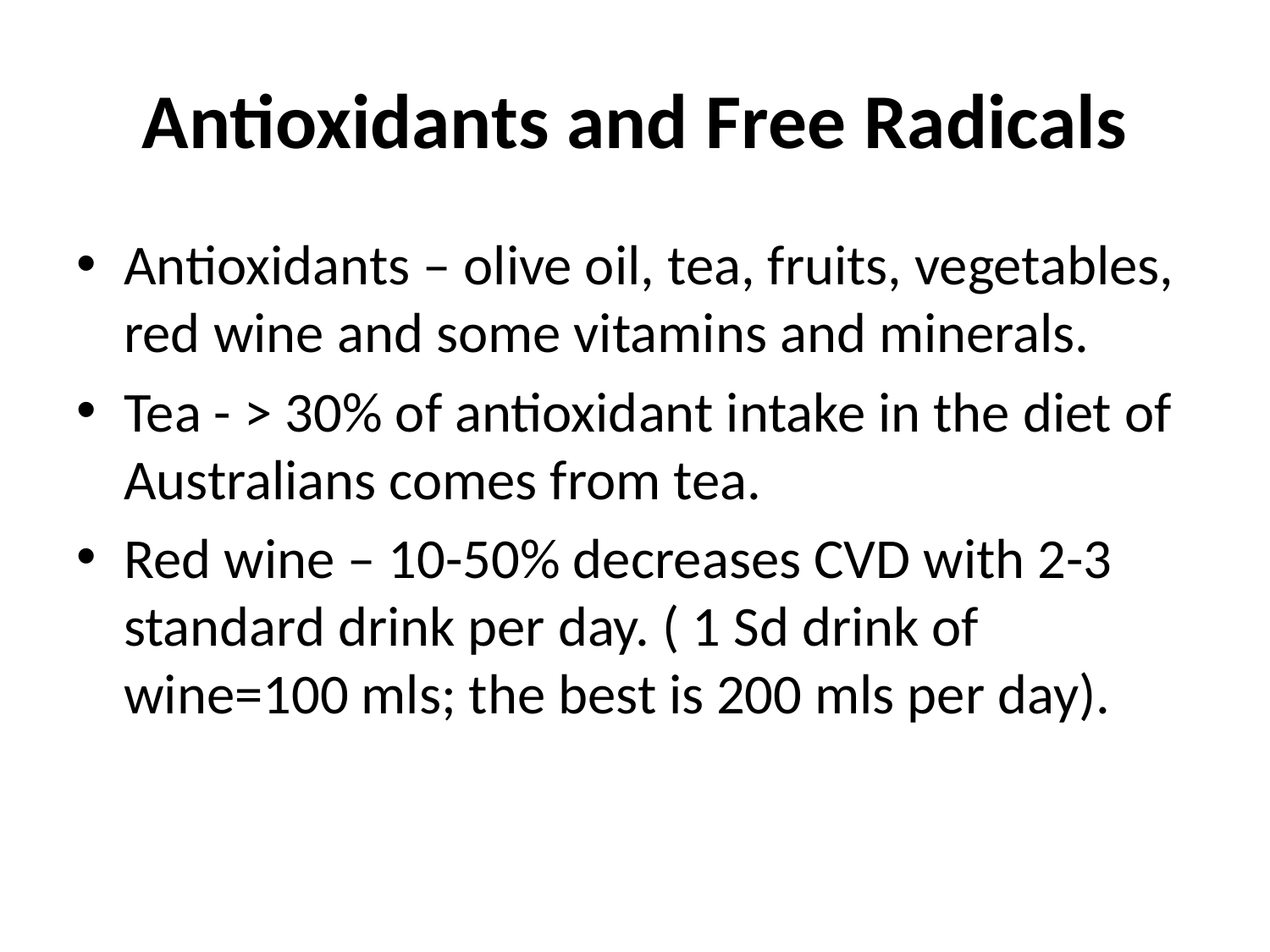

# Antioxidants and Free Radicals
Antioxidants – olive oil, tea, fruits, vegetables, red wine and some vitamins and minerals.
Tea - > 30% of antioxidant intake in the diet of Australians comes from tea.
Red wine – 10-50% decreases CVD with 2-3 standard drink per day. ( 1 Sd drink of wine=100 mls; the best is 200 mls per day).